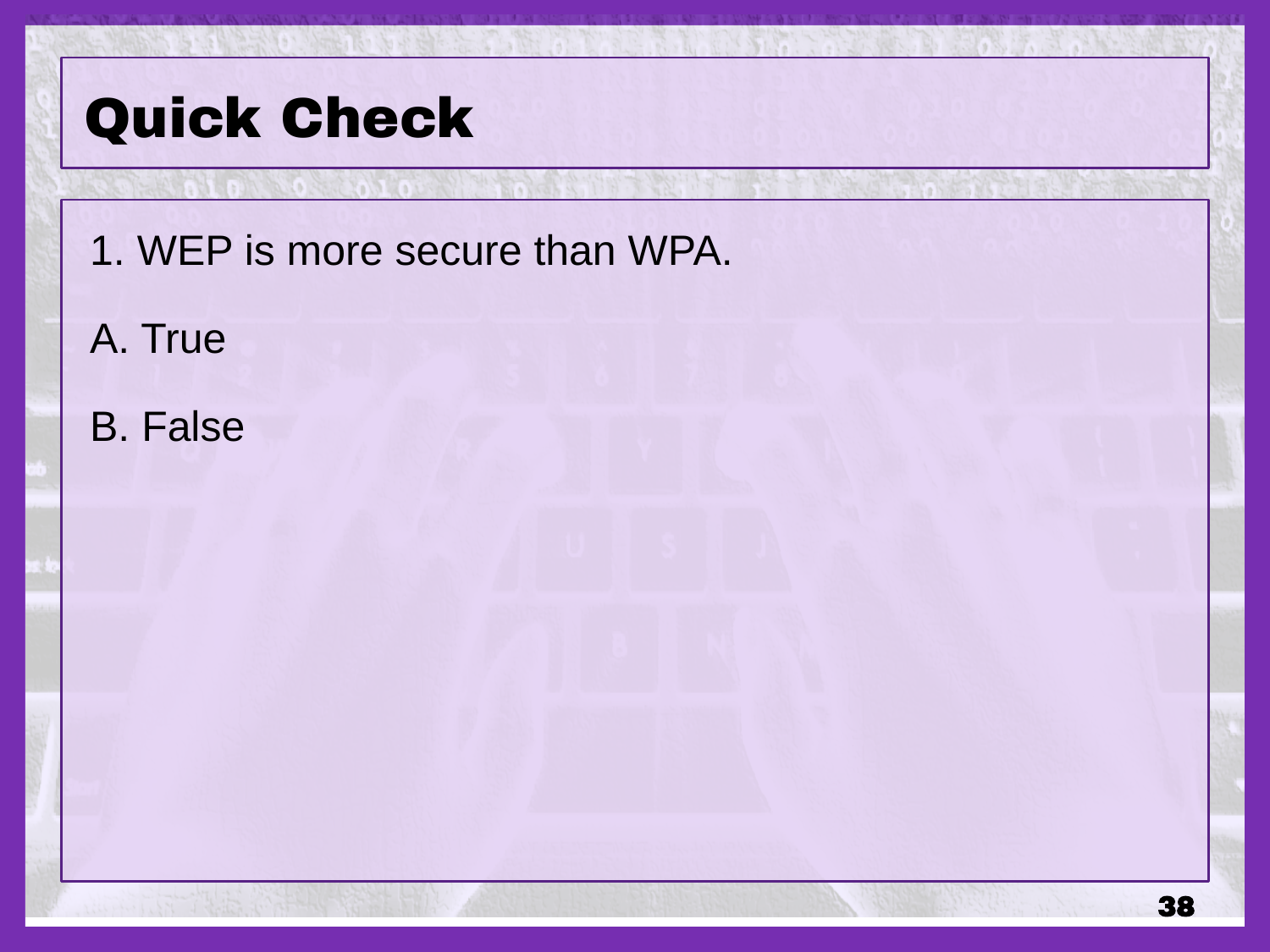

# Quick Check
1. WEP is more secure than WPA.
A. True
B. False
38